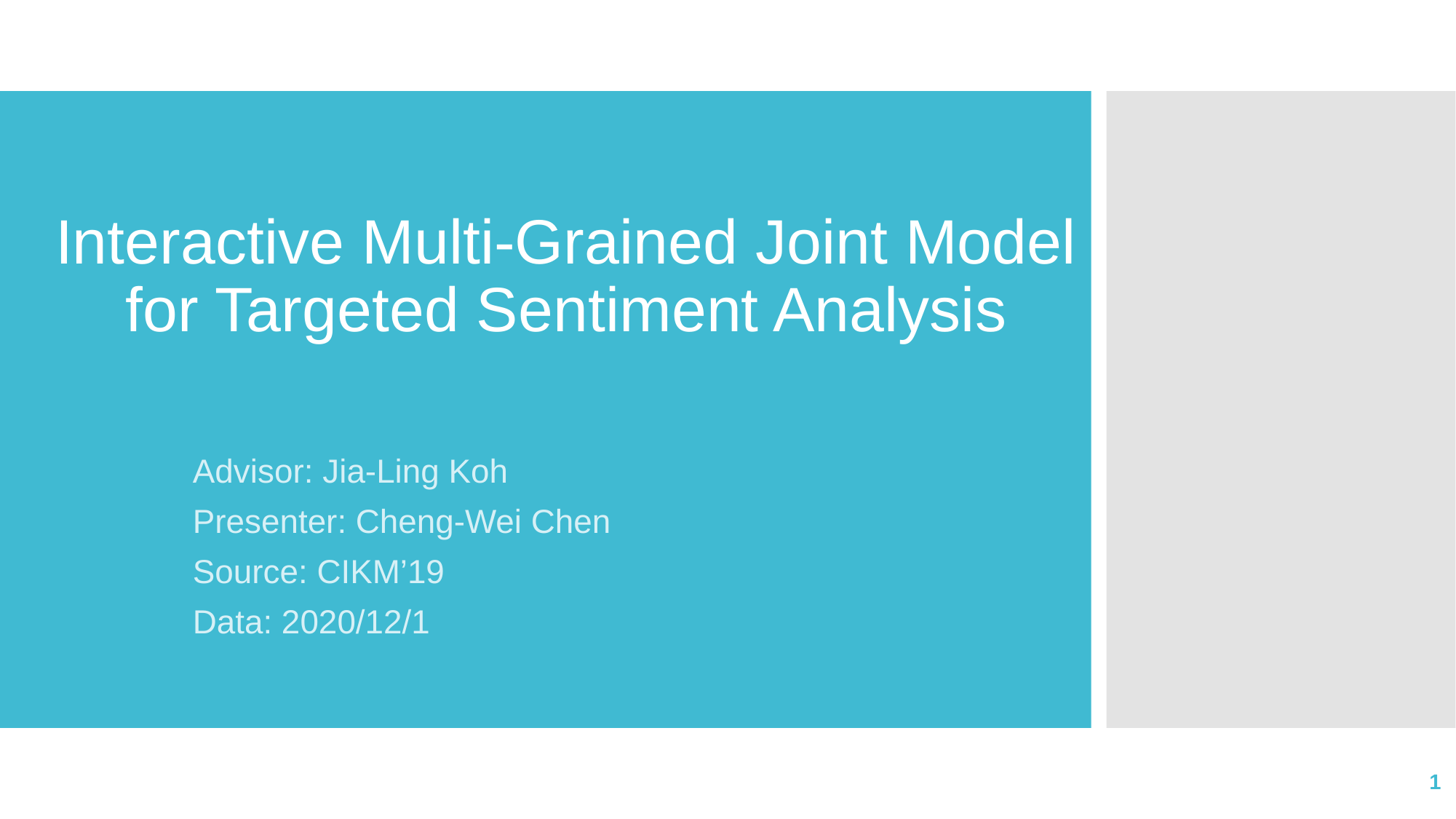

# Interactive Multi-Grained Joint Model for Targeted Sentiment Analysis
Advisor: Jia-Ling Koh
Presenter: Cheng-Wei Chen
Source: CIKM’19
Data: 2020/12/1
1